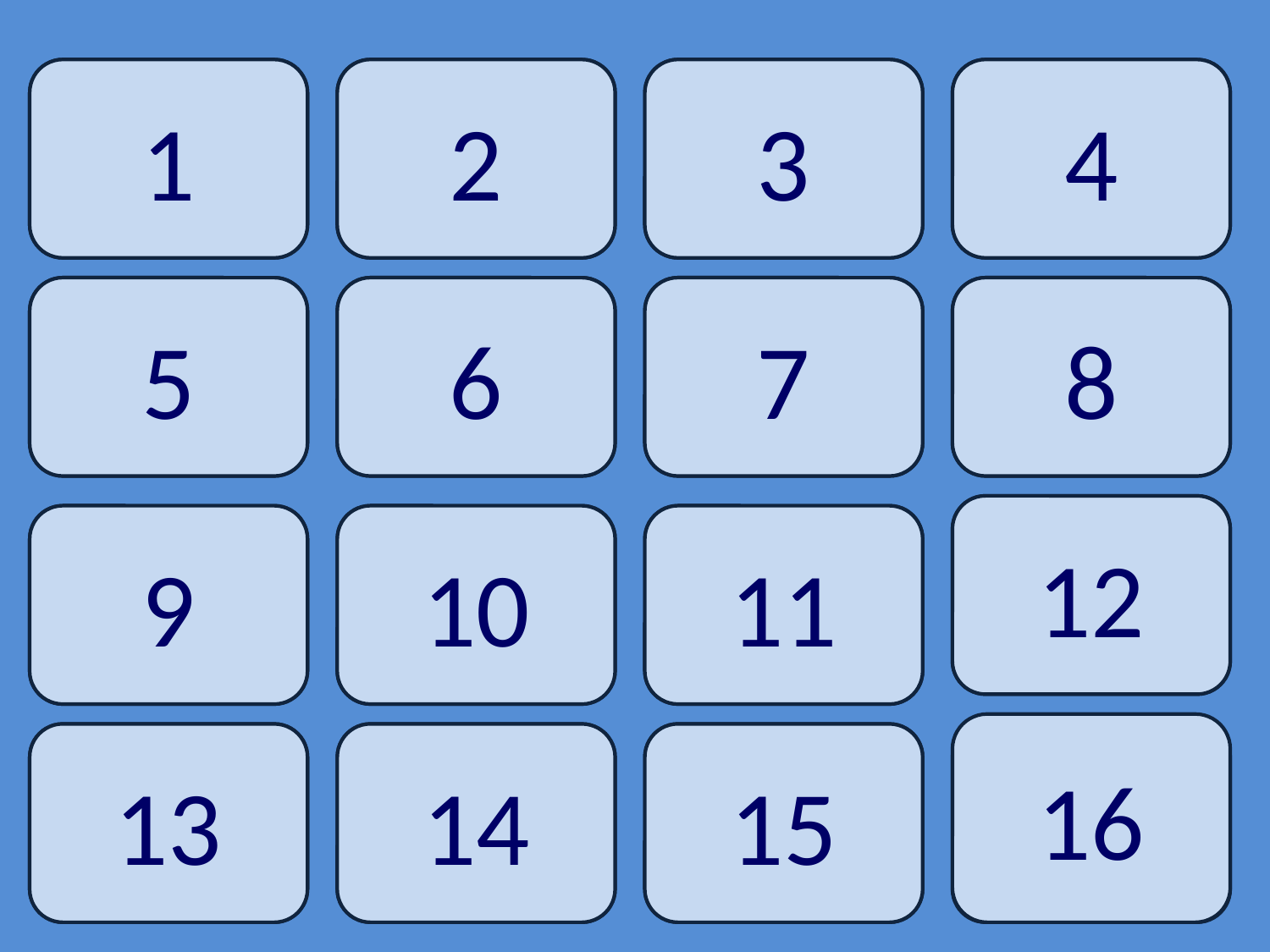

1

2

3

4

5

6

7

8

12

9

10

11

16

13

14

15